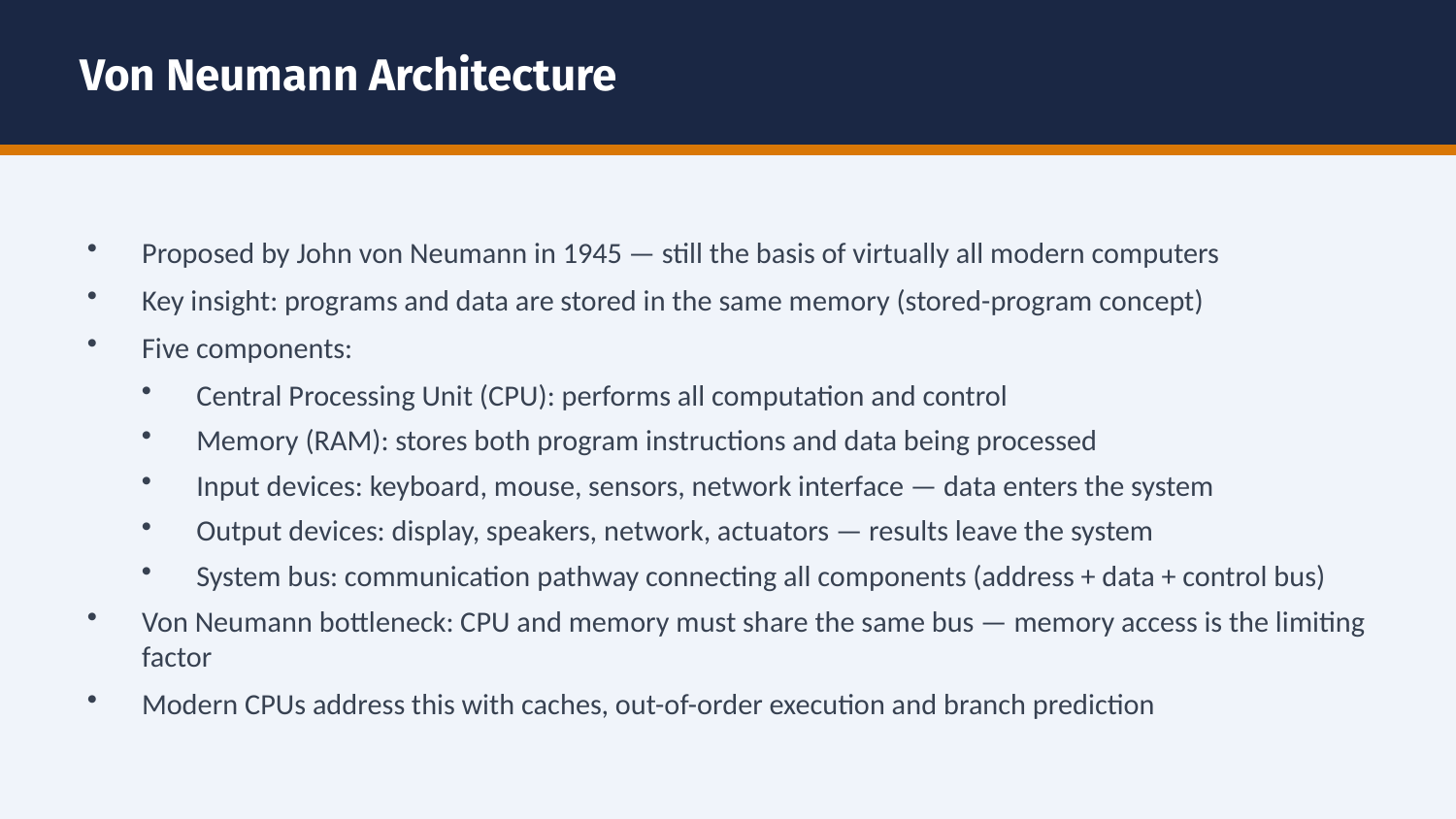

Von Neumann Architecture

Proposed by John von Neumann in 1945 — still the basis of virtually all modern computers
Key insight: programs and data are stored in the same memory (stored-program concept)
Five components:
Central Processing Unit (CPU): performs all computation and control
Memory (RAM): stores both program instructions and data being processed
Input devices: keyboard, mouse, sensors, network interface — data enters the system
Output devices: display, speakers, network, actuators — results leave the system
System bus: communication pathway connecting all components (address + data + control bus)
Von Neumann bottleneck: CPU and memory must share the same bus — memory access is the limiting factor
Modern CPUs address this with caches, out-of-order execution and branch prediction